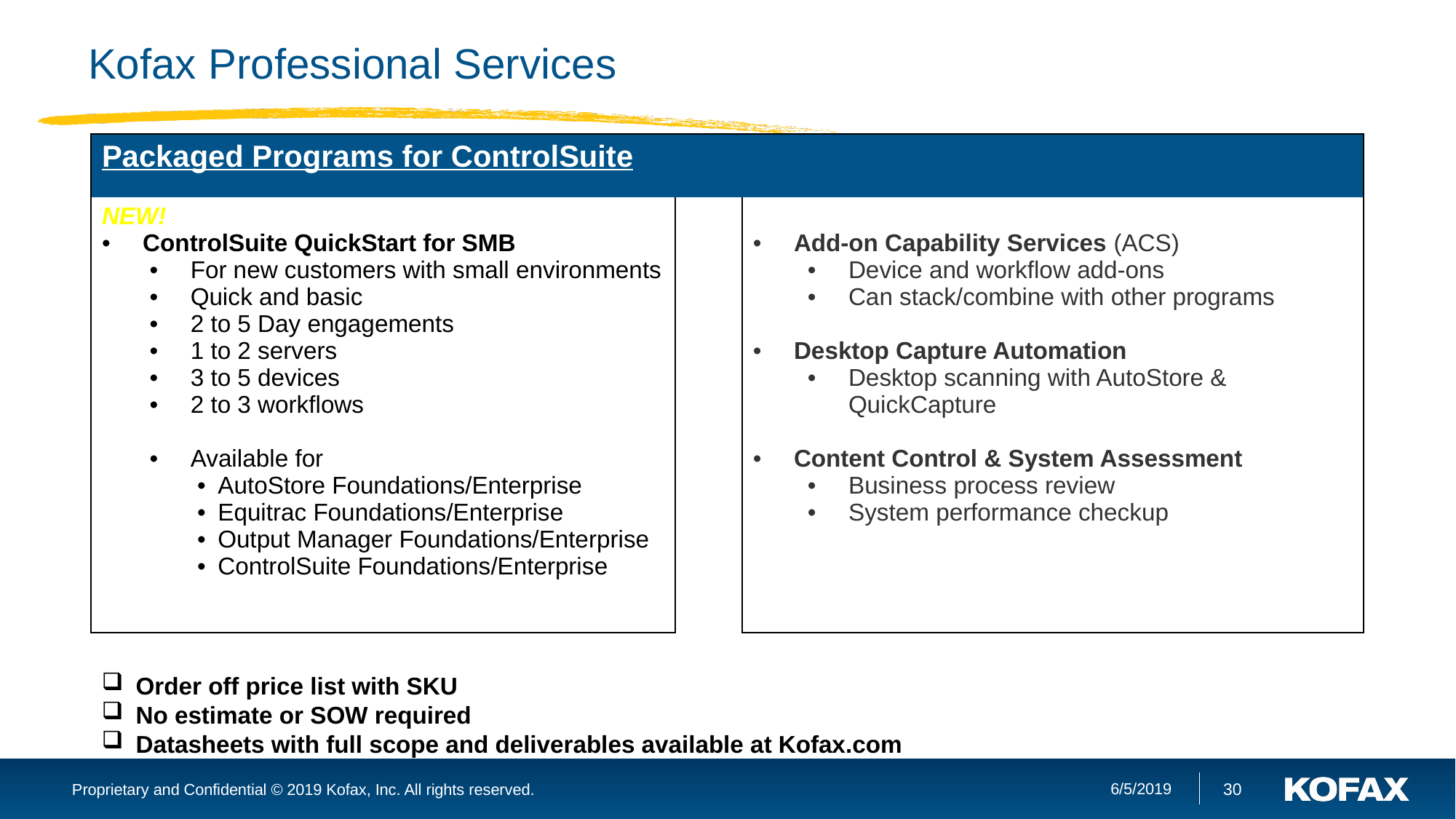

# Kofax Professional Services
| Packaged Programs for ControlSuite |  |  |
| --- | --- | --- |
| NEW! ControlSuite QuickStart for SMB For new customers with small environments Quick and basic 2 to 5 Day engagements 1 to 2 servers 3 to 5 devices 2 to 3 workflows Available for AutoStore Foundations/Enterprise Equitrac Foundations/Enterprise Output Manager Foundations/Enterprise ControlSuite Foundations/Enterprise |  | Add-on Capability Services (ACS) Device and workflow add-ons Can stack/combine with other programs Desktop Capture Automation Desktop scanning with AutoStore & QuickCapture Content Control & System Assessment Business process review System performance checkup |
|  |  |  |
Order off price list with SKU
No estimate or SOW required
Datasheets with full scope and deliverables available at Kofax.com